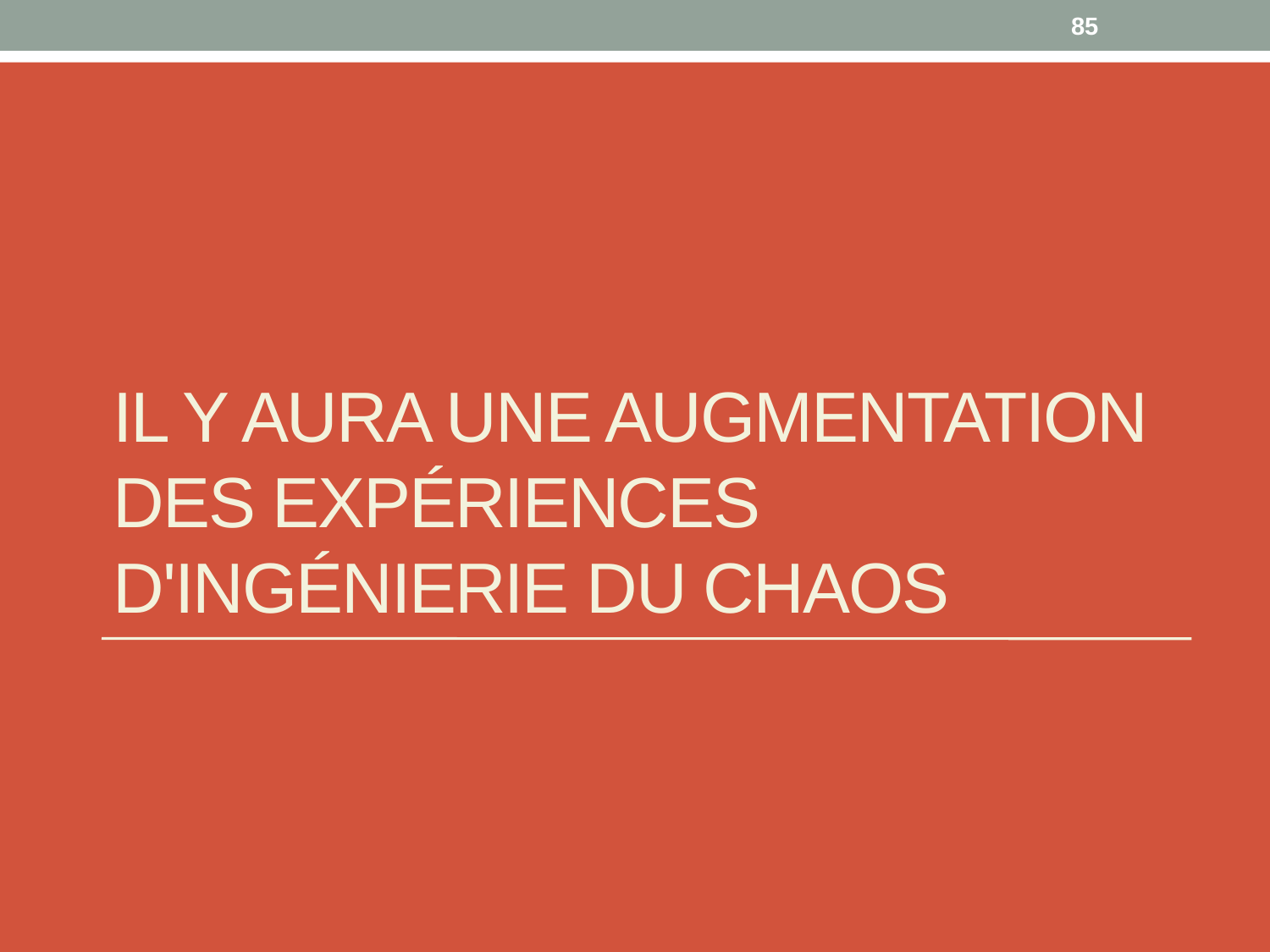

85
# Il y aura une augmentation des expériences d'ingénierie du chaos